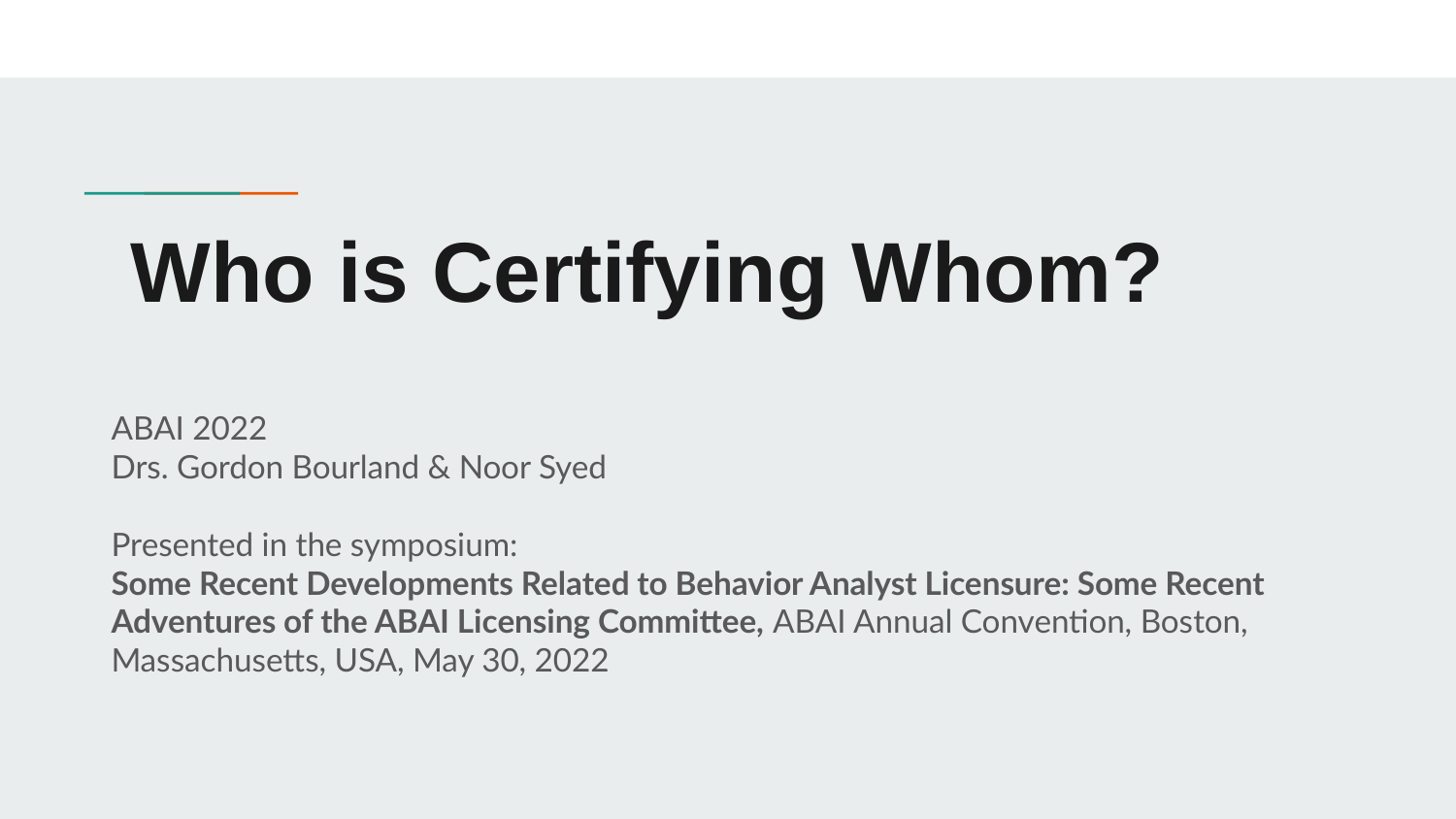

# Who is Certifying Whom?
ABAI 2022
Drs. Gordon Bourland & Noor Syed

Presented in the symposium:
Some Recent Developments Related to Behavior Analyst Licensure: Some Recent Adventures of the ABAI Licensing Committee, ABAI Annual Convention, Boston, Massachusetts, USA, May 30, 2022